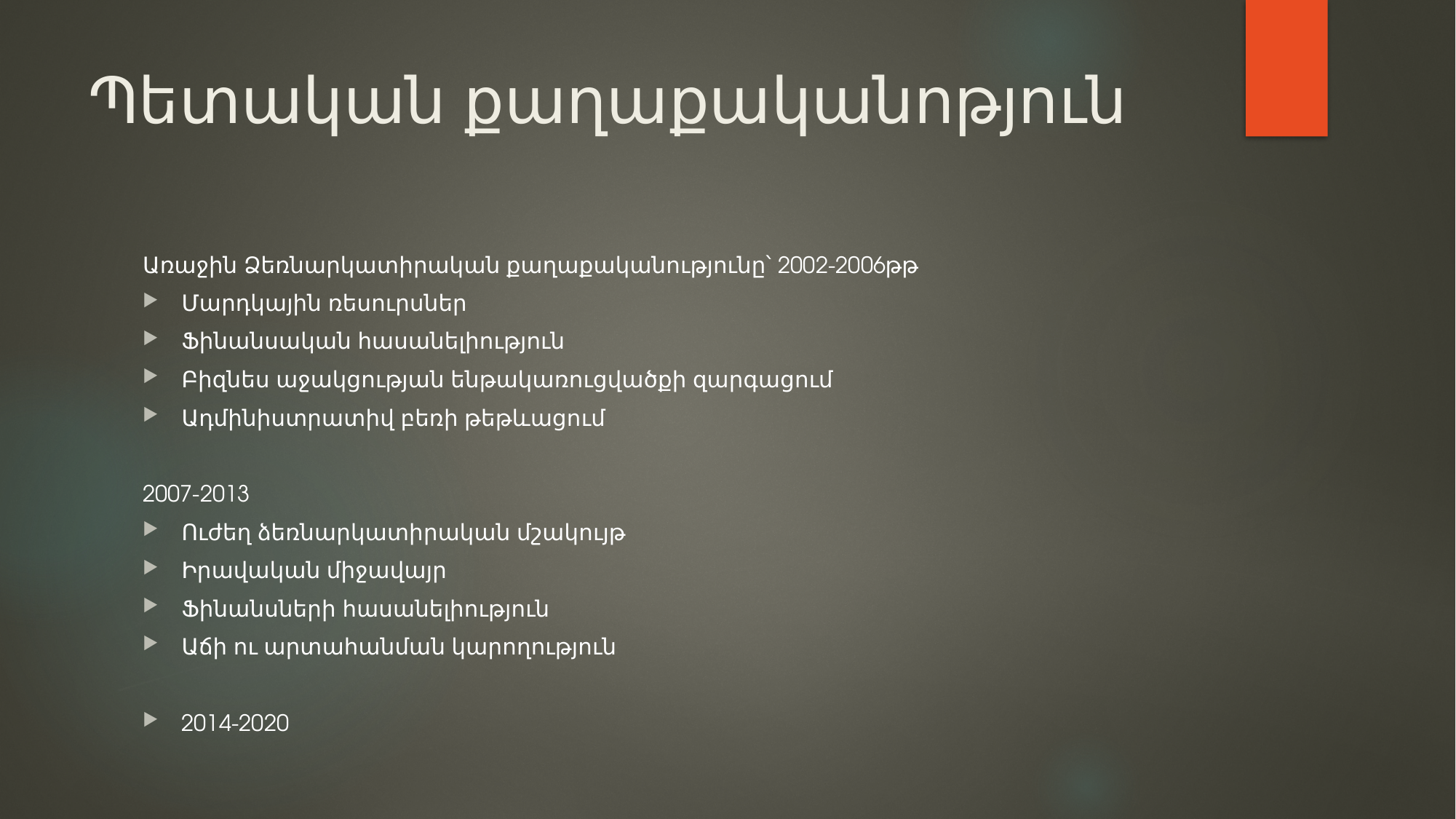

# Պետական քաղաքականոթյուն
Առաջին Ձեռնարկատիրական քաղաքականությունը՝ 2002-2006թթ
Մարդկային ռեսուրսներ
Ֆինանսական հասանելիություն
Բիզնես աջակցության ենթակառուցվածքի զարգացում
Ադմինիստրատիվ բեռի թեթևացում

2007-2013
Ուժեղ ձեռնարկատիրական մշակույթ
Իրավական միջավայր
Ֆինանսների հասանելիություն
Աճի ու արտահանման կարողություն

2014-2020